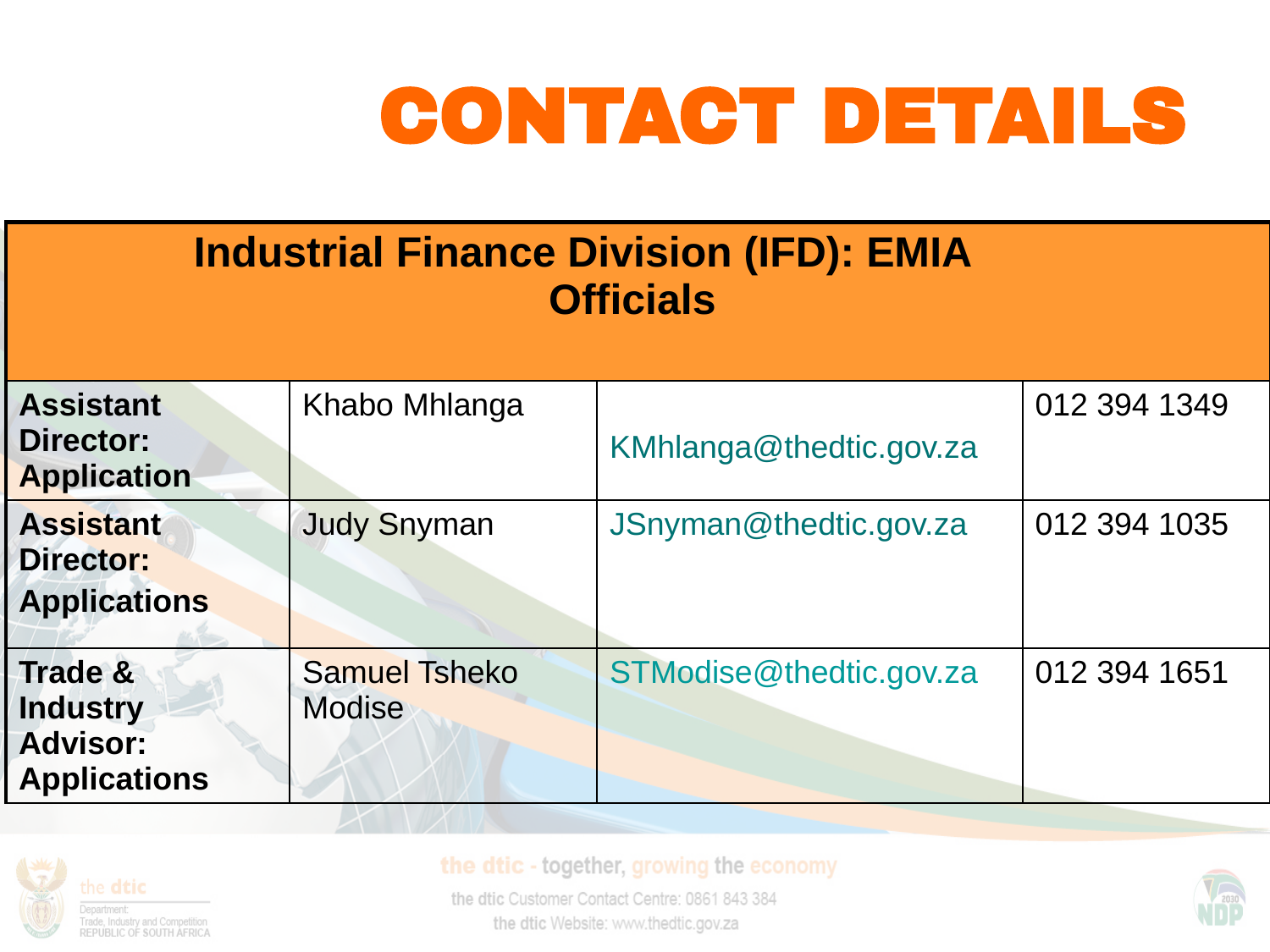

# CONTACT DETAILS
| Industrial Finance Division (IFD): EMIA Officials |  |  |  |
| --- | --- | --- | --- |
| Assistant Director: Application | Khabo Mhlanga | KMhlanga@thedtic.gov.za | 012 394 1349 |
| Assistant Director: Applications | Judy Snyman | JSnyman@thedtic.gov.za | 012 394 1035 |
| Trade & Industry Advisor: Applications | Samuel Tsheko Modise | STModise@thedtic.gov.za | 012 394 1651 |